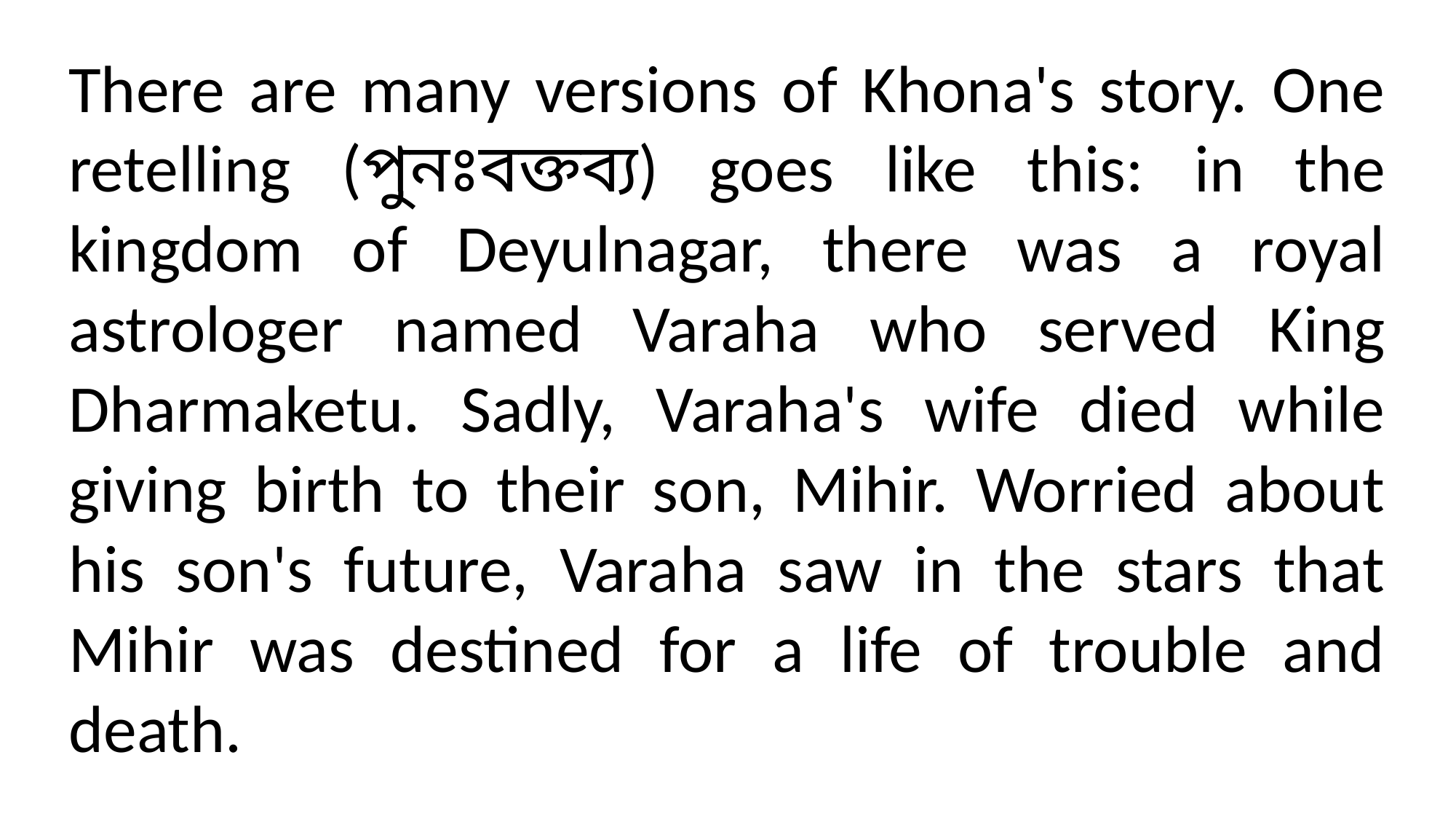

There are many versions of Khona's story. One retelling (পুনঃবক্তব্য) goes like this: in the kingdom of Deyulnagar, there was a royal astrologer named Varaha who served King Dharmaketu. Sadly, Varaha's wife died while giving birth to their son, Mihir. Worried about his son's future, Varaha saw in the stars that Mihir was destined for a life of trouble and death.